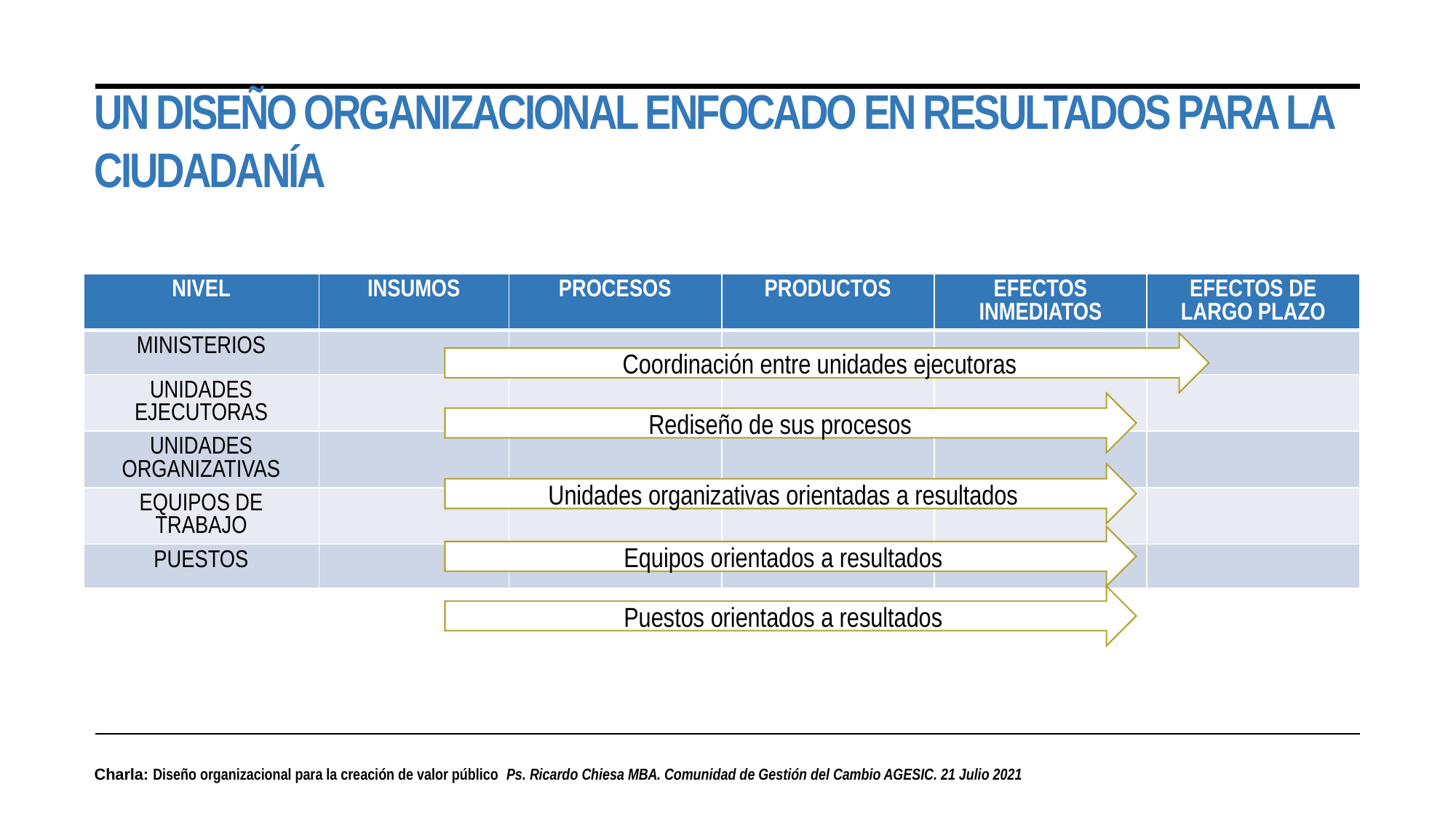

# un diseño organizacional enfocado en resultados para la ciudadanía
| NIVEL | INSUMOS | PROCESOS | PRODUCTOS | EFECTOS INMEDIATOS | EFECTOS DE LARGO PLAZO |
| --- | --- | --- | --- | --- | --- |
| MINISTERIOS |  |  |  |  |  |
| UNIDADES EJECUTORAS |  |  |  |  |  |
| UNIDADES ORGANIZATIVAS |  |  |  |  |  |
| EQUIPOS DE TRABAJO |  |  |  |  |  |
| PUESTOS |  |  |  |  |  |
Coordinación entre unidades ejecutoras
Rediseño de sus procesos
Unidades organizativas orientadas a resultados
Equipos orientados a resultados
Puestos orientados a resultados